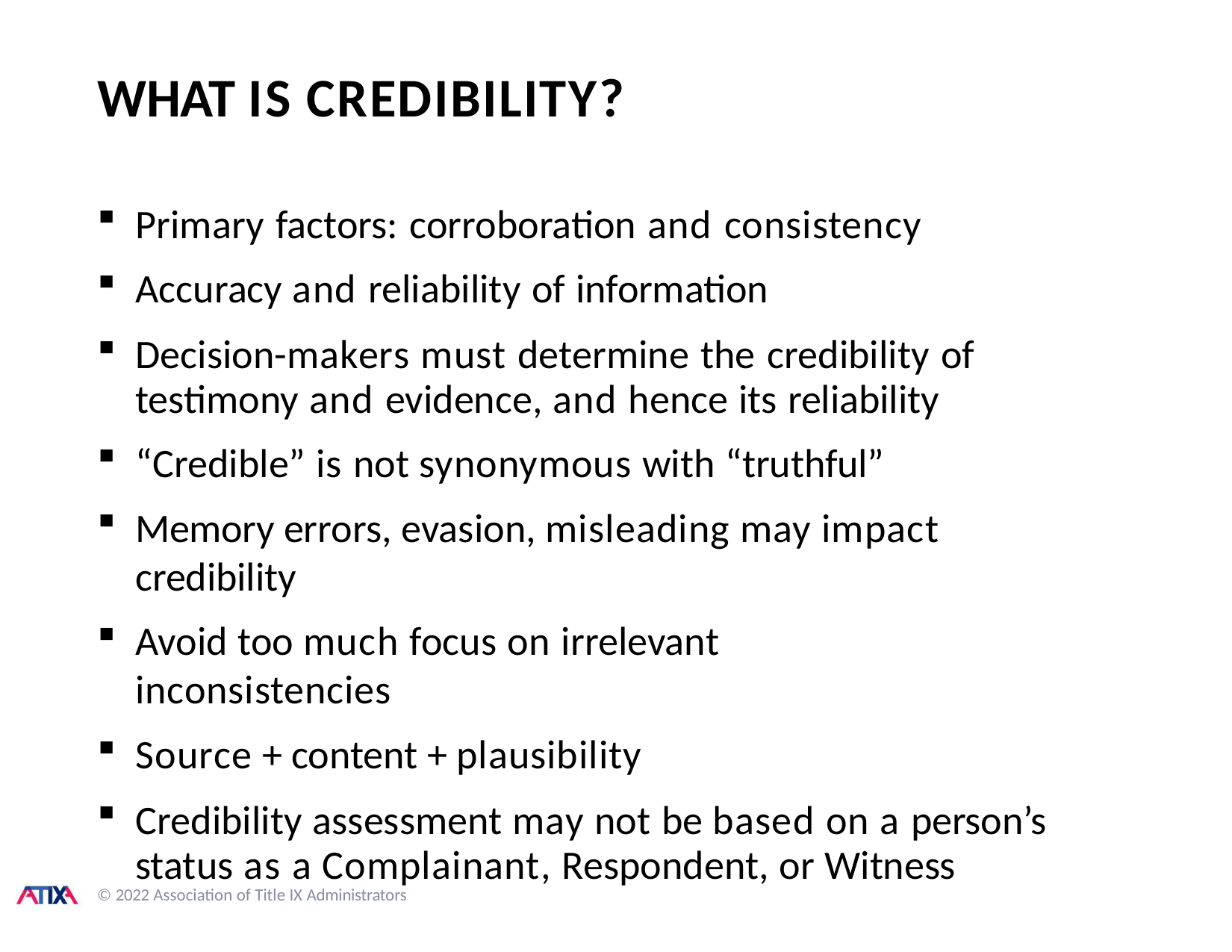

# WHAT IS CREDIBILITY?
Primary factors: corroboration and consistency
Accuracy and reliability of information
Decision-makers must determine the credibility of testimony and evidence, and hence its reliability
“Credible” is not synonymous with “truthful”
Memory errors, evasion, misleading may impact credibility
Avoid too much focus on irrelevant inconsistencies
Source + content + plausibility
Credibility assessment may not be based on a person’s status as a Complainant, Respondent, or Witness
© 2022 Association of Title IX Administrators